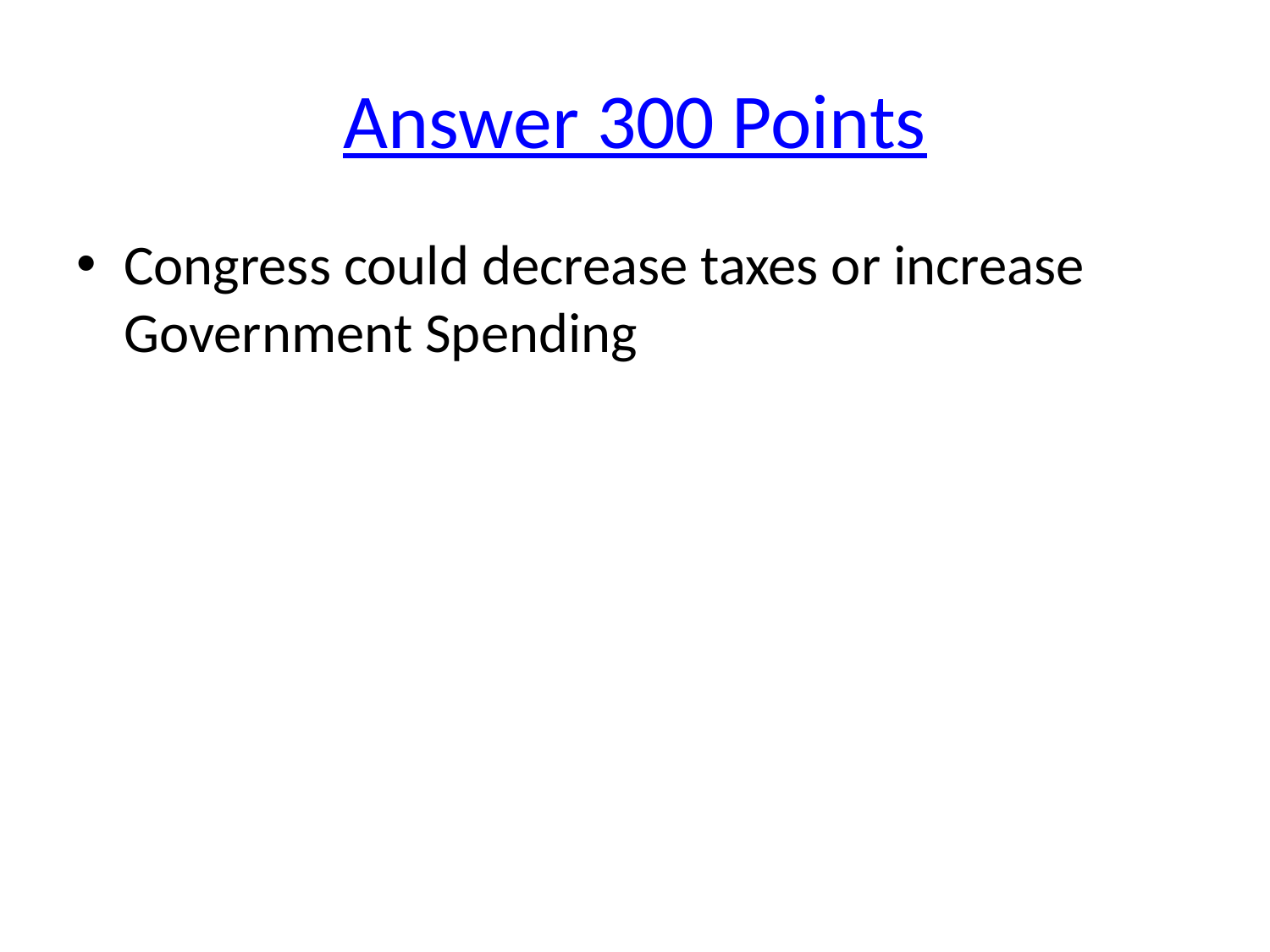

# Answer 300 Points
Congress could decrease taxes or increase Government Spending